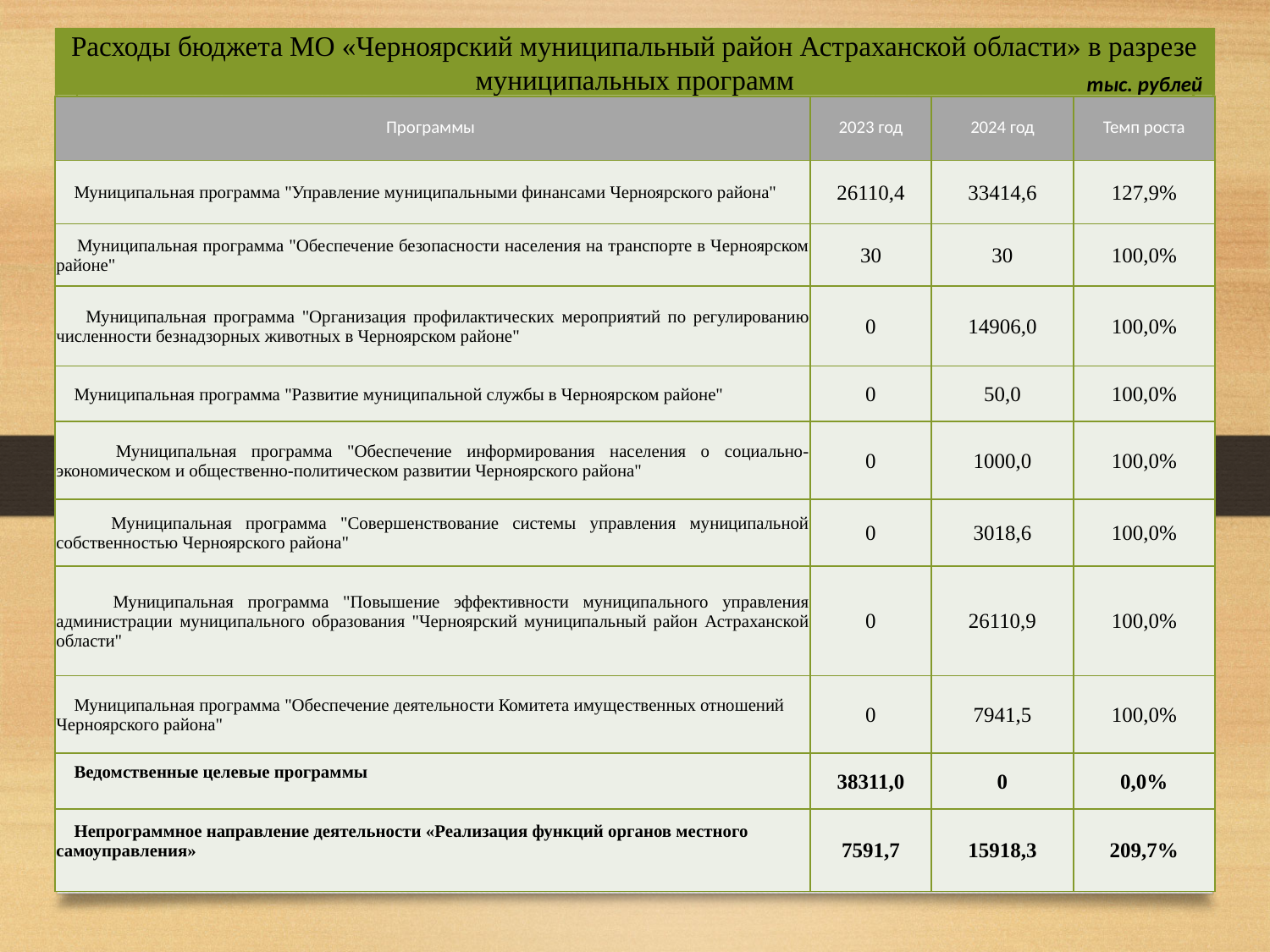

Расходы бюджета МО «Черноярский муниципальный район Астраханской области» в разрезе муниципальных программ
тыс. рублей
| Программы | 2023 год | 2024 год | Темп роста |
| --- | --- | --- | --- |
| Муниципальная программа "Управление муниципальными финансами Черноярского района" | 26110,4 | 33414,6 | 127,9% |
| Муниципальная программа "Обеспечение безопасности населения на транспорте в Черноярском районе" | 30 | 30 | 100,0% |
| Муниципальная программа "Организация профилактических мероприятий по регулированию численности безнадзорных животных в Черноярском районе" | 0 | 14906,0 | 100,0% |
| Муниципальная программа "Развитие муниципальной службы в Черноярском районе" | 0 | 50,0 | 100,0% |
| Муниципальная программа "Обеспечение информирования населения о социально-экономическом и общественно-политическом развитии Черноярского района" | 0 | 1000,0 | 100,0% |
| Муниципальная программа "Совершенствование системы управления муниципальной собственностью Черноярского района" | 0 | 3018,6 | 100,0% |
| Муниципальная программа "Повышение эффективности муниципального управления администрации муниципального образования "Черноярский муниципальный район Астраханской области" | 0 | 26110,9 | 100,0% |
| Муниципальная программа "Обеспечение деятельности Комитета имущественных отношений Черноярского района" | 0 | 7941,5 | 100,0% |
| Ведомственные целевые программы | 38311,0 | 0 | 0,0% |
| Непрограммное направление деятельности «Реализация функций органов местного самоуправления» | 7591,7 | 15918,3 | 209,7% |